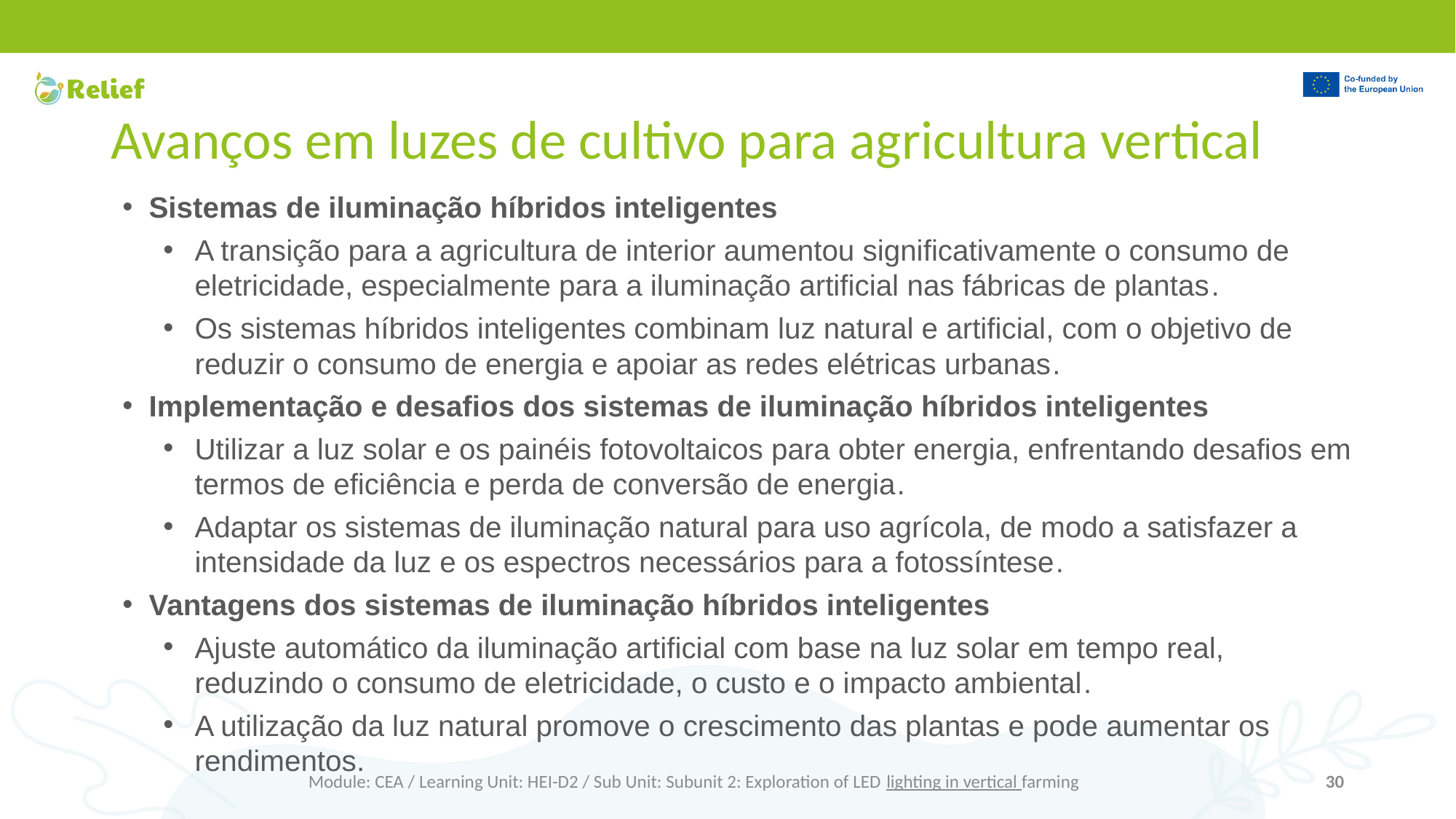

# Avanços em luzes de cultivo para agricultura vertical
Sistemas de iluminação híbridos inteligentes
A transição para a agricultura de interior aumentou significativamente o consumo de eletricidade, especialmente para a iluminação artificial nas fábricas de plantas.
Os sistemas híbridos inteligentes combinam luz natural e artificial, com o objetivo de reduzir o consumo de energia e apoiar as redes elétricas urbanas.
Implementação e desafios dos sistemas de iluminação híbridos inteligentes
Utilizar a luz solar e os painéis fotovoltaicos para obter energia, enfrentando desafios em termos de eficiência e perda de conversão de energia.
Adaptar os sistemas de iluminação natural para uso agrícola, de modo a satisfazer a intensidade da luz e os espectros necessários para a fotossíntese.
Vantagens dos sistemas de iluminação híbridos inteligentes
Ajuste automático da iluminação artificial com base na luz solar em tempo real, reduzindo o consumo de eletricidade, o custo e o impacto ambiental.
A utilização da luz natural promove o crescimento das plantas e pode aumentar os rendimentos.
Module: CEA / Learning Unit: HEI-D2 / Sub Unit: Subunit 2: Exploration of LED lighting in vertical farming
30